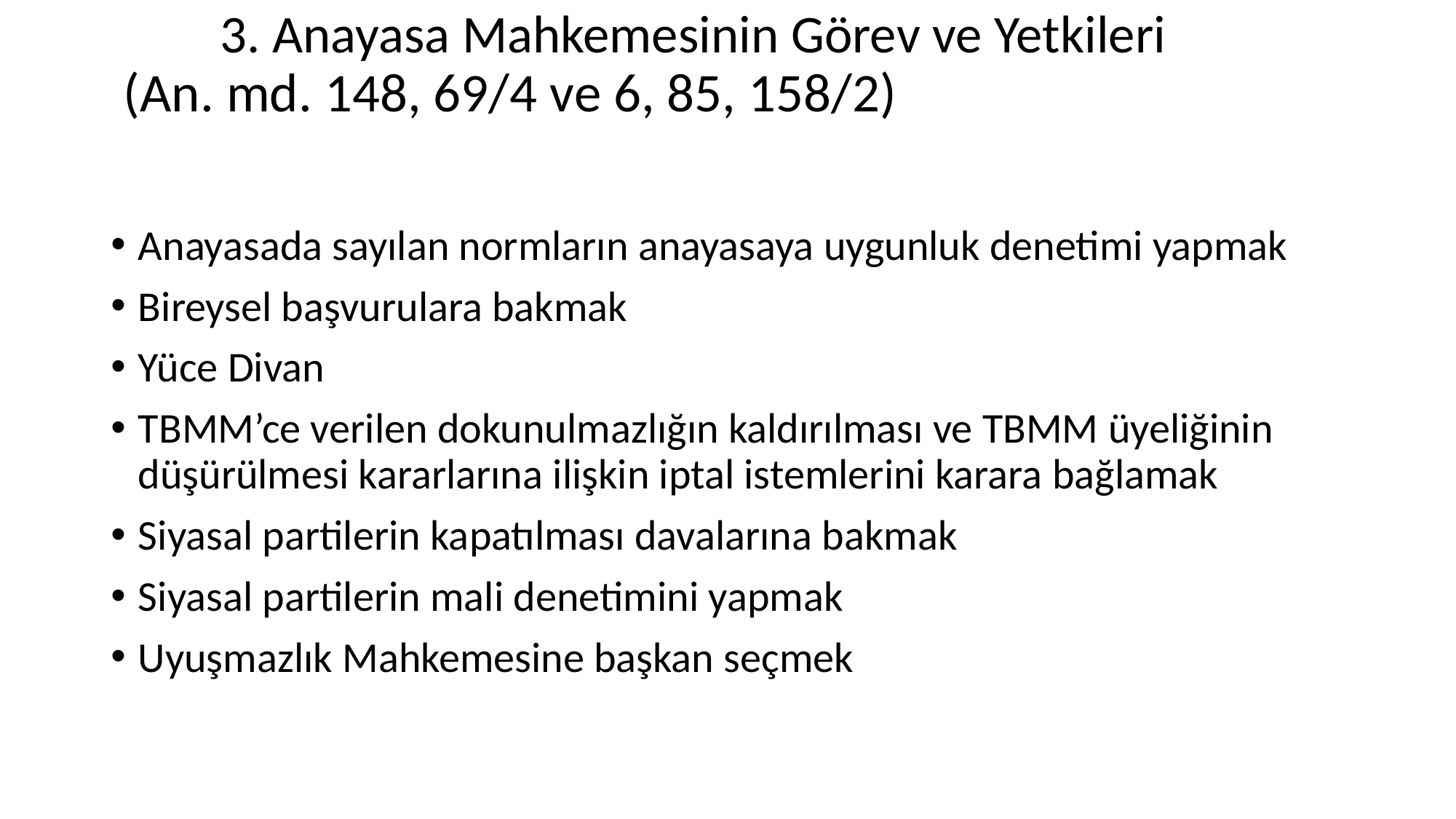

# 3. Anayasa Mahkemesinin Görev ve Yetkileri (An. md. 148, 69/4 ve 6, 85, 158/2)
Anayasada sayılan normların anayasaya uygunluk denetimi yapmak
Bireysel başvurulara bakmak
Yüce Divan
TBMM’ce verilen dokunulmazlığın kaldırılması ve TBMM üyeliğinin düşürülmesi kararlarına ilişkin iptal istemlerini karara bağlamak
Siyasal partilerin kapatılması davalarına bakmak
Siyasal partilerin mali denetimini yapmak
Uyuşmazlık Mahkemesine başkan seçmek